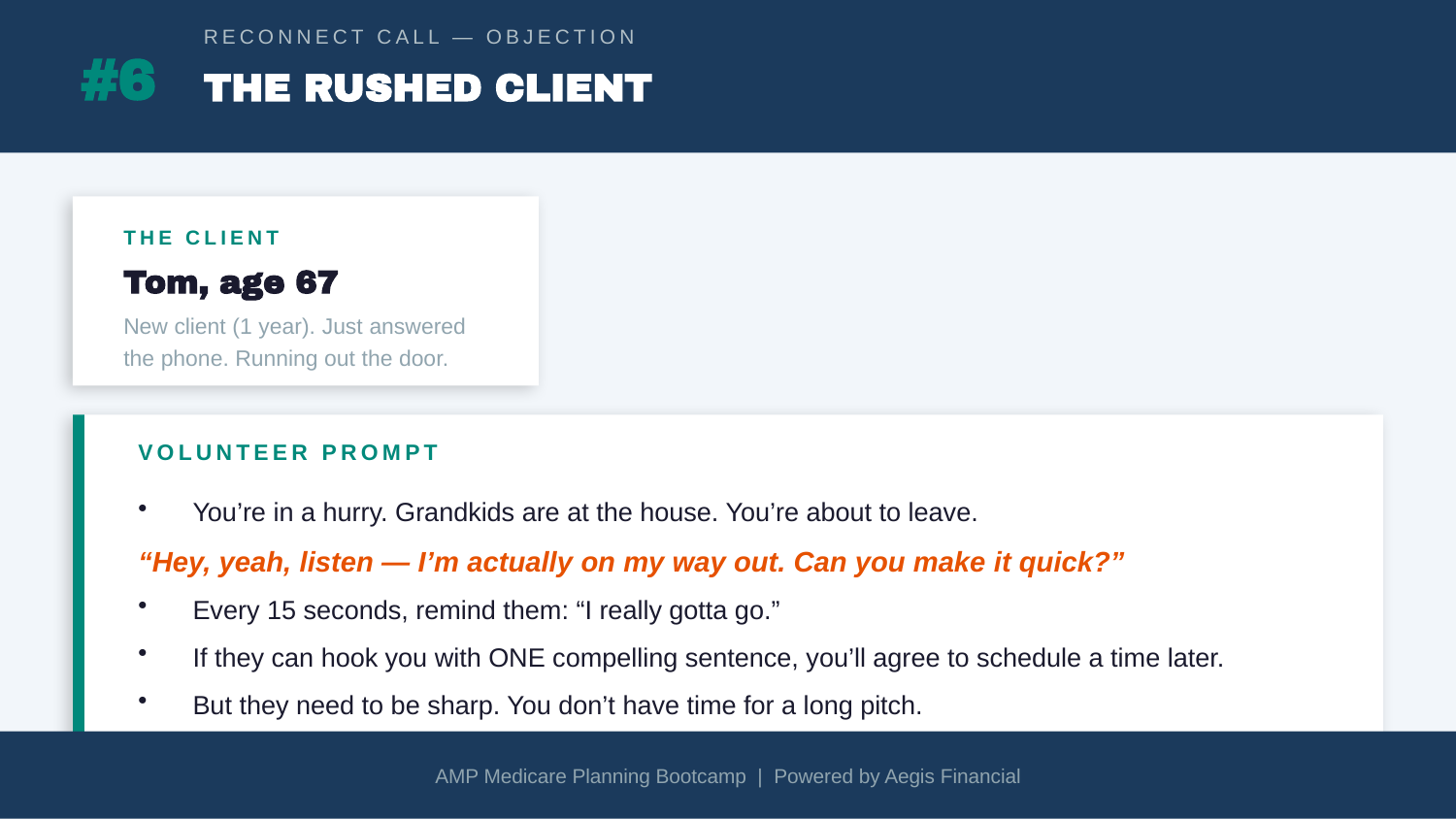

#6
RECONNECT CALL — OBJECTION
THE RUSHED CLIENT

THE CLIENT
Tom, age 67
New client (1 year). Just answered the phone. Running out the door.

VOLUNTEER PROMPT
You’re in a hurry. Grandkids are at the house. You’re about to leave.
“Hey, yeah, listen — I’m actually on my way out. Can you make it quick?”
Every 15 seconds, remind them: “I really gotta go.”
If they can hook you with ONE compelling sentence, you’ll agree to schedule a time later.
But they need to be sharp. You don’t have time for a long pitch.

AMP Medicare Planning Bootcamp  |  Powered by Aegis Financial